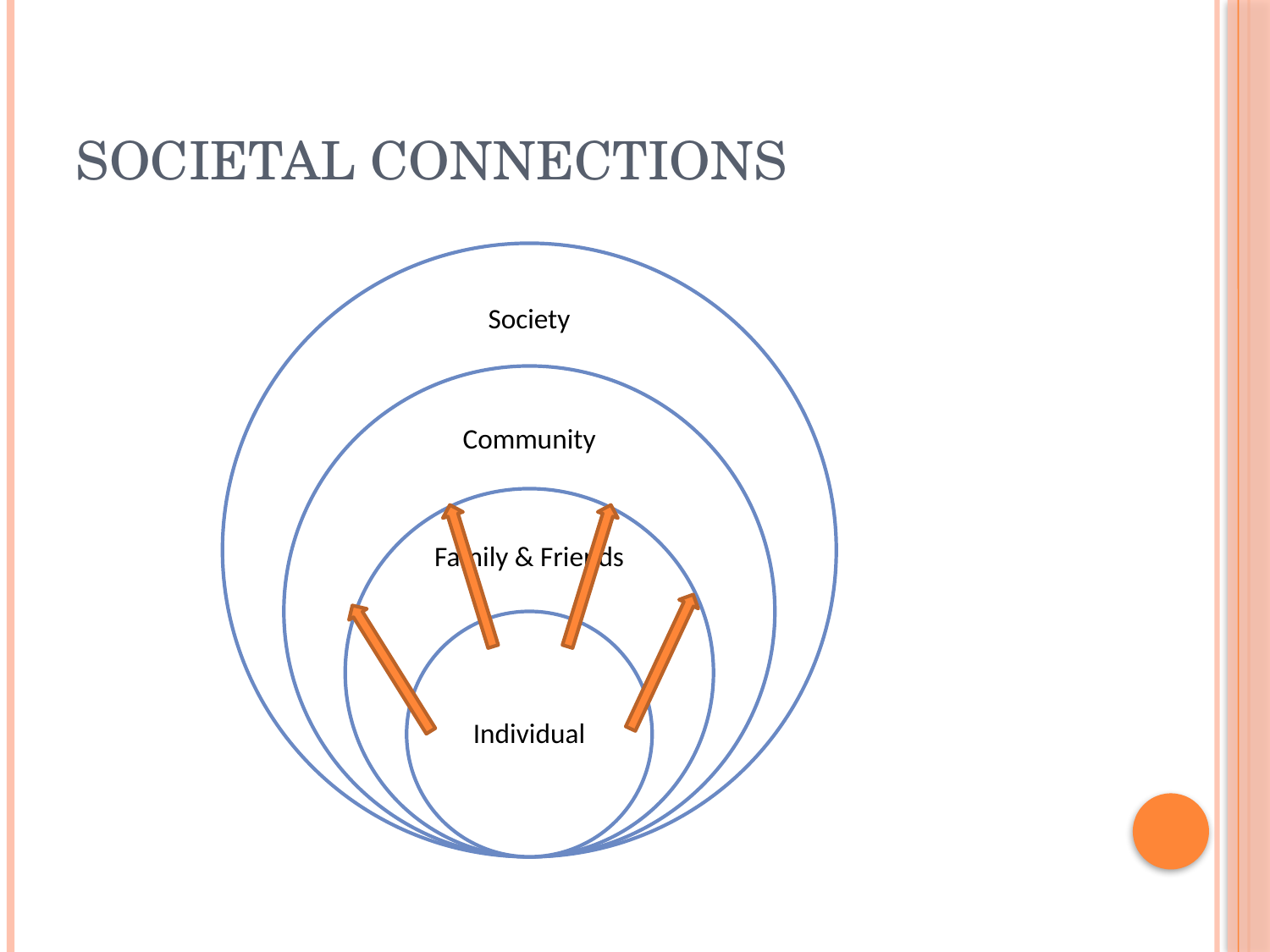

# Societal Connections
Society
Community
Family & Friends
Individual